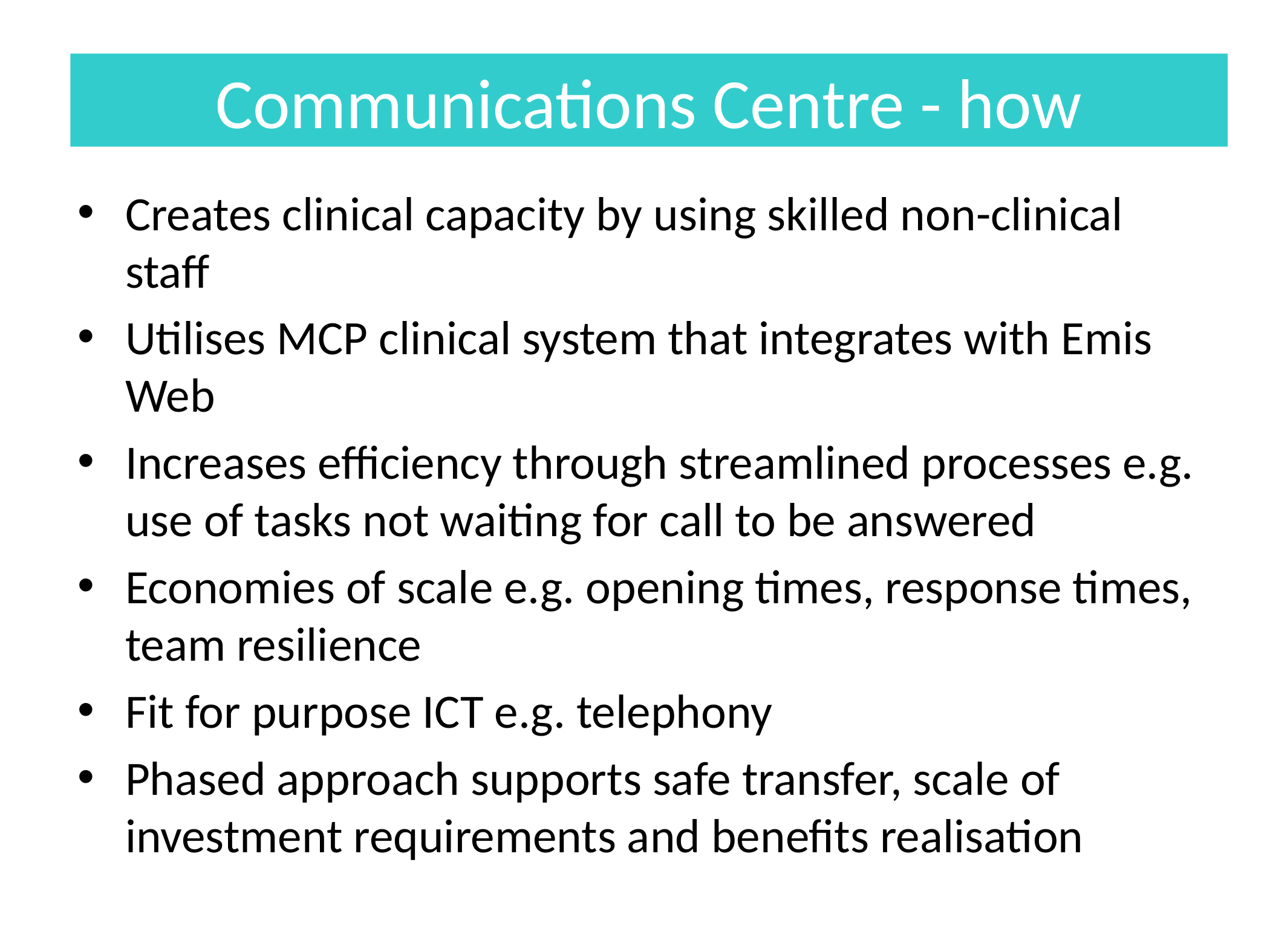

# Communications Centre - how
Creates clinical capacity by using skilled non-clinical staff
Utilises MCP clinical system that integrates with Emis Web
Increases efficiency through streamlined processes e.g. use of tasks not waiting for call to be answered
Economies of scale e.g. opening times, response times, team resilience
Fit for purpose ICT e.g. telephony
Phased approach supports safe transfer, scale of investment requirements and benefits realisation